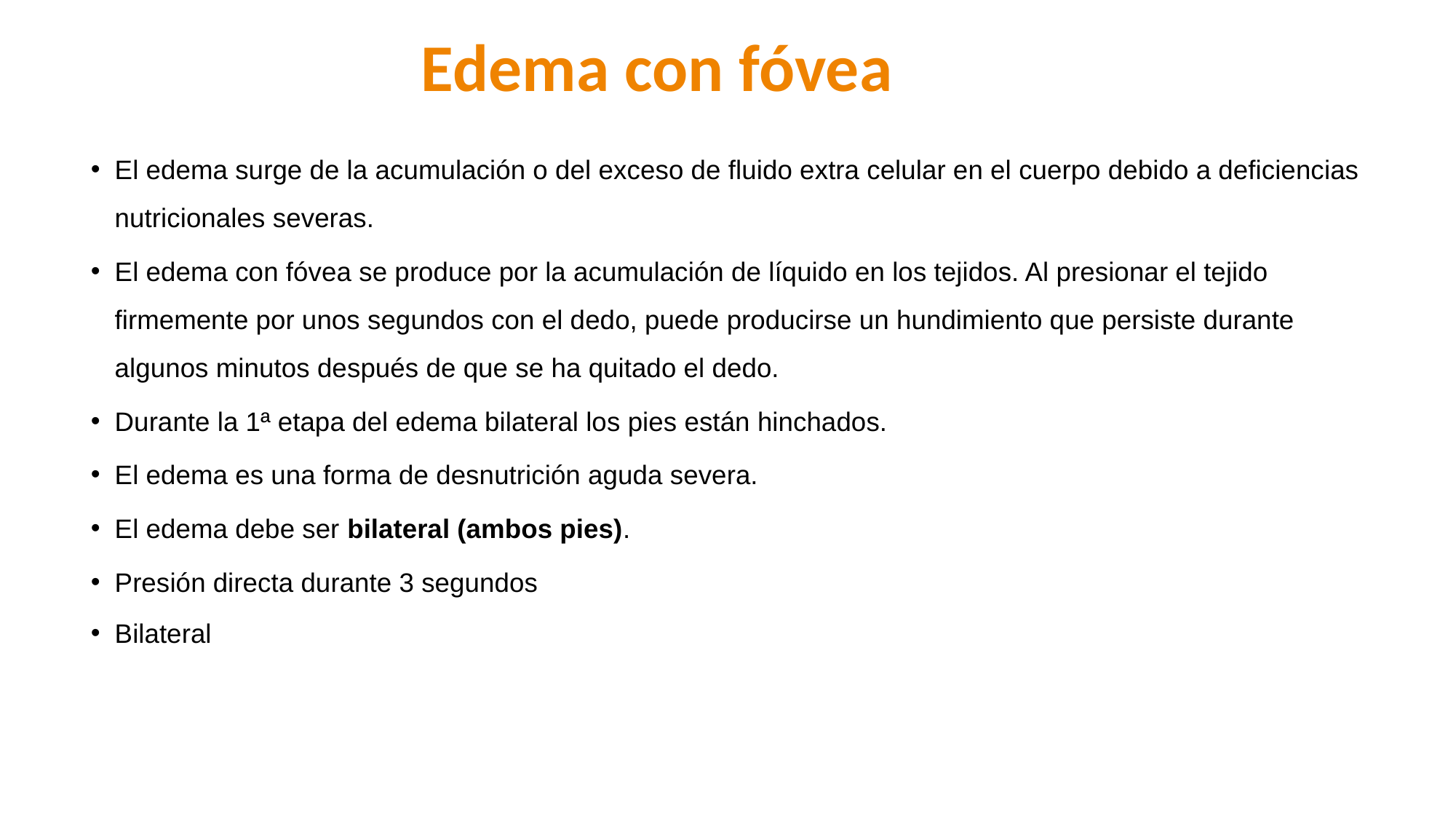

Edema con fóvea
El edema surge de la acumulación o del exceso de fluido extra celular en el cuerpo debido a deficiencias nutricionales severas.
El edema con fóvea se produce por la acumulación de líquido en los tejidos. Al presionar el tejido firmemente por unos segundos con el dedo, puede producirse un hundimiento que persiste durante algunos minutos después de que se ha quitado el dedo.
Durante la 1ª etapa del edema bilateral los pies están hinchados.
El edema es una forma de desnutrición aguda severa.
El edema debe ser bilateral (ambos pies).
Presión directa durante 3 segundos
Bilateral